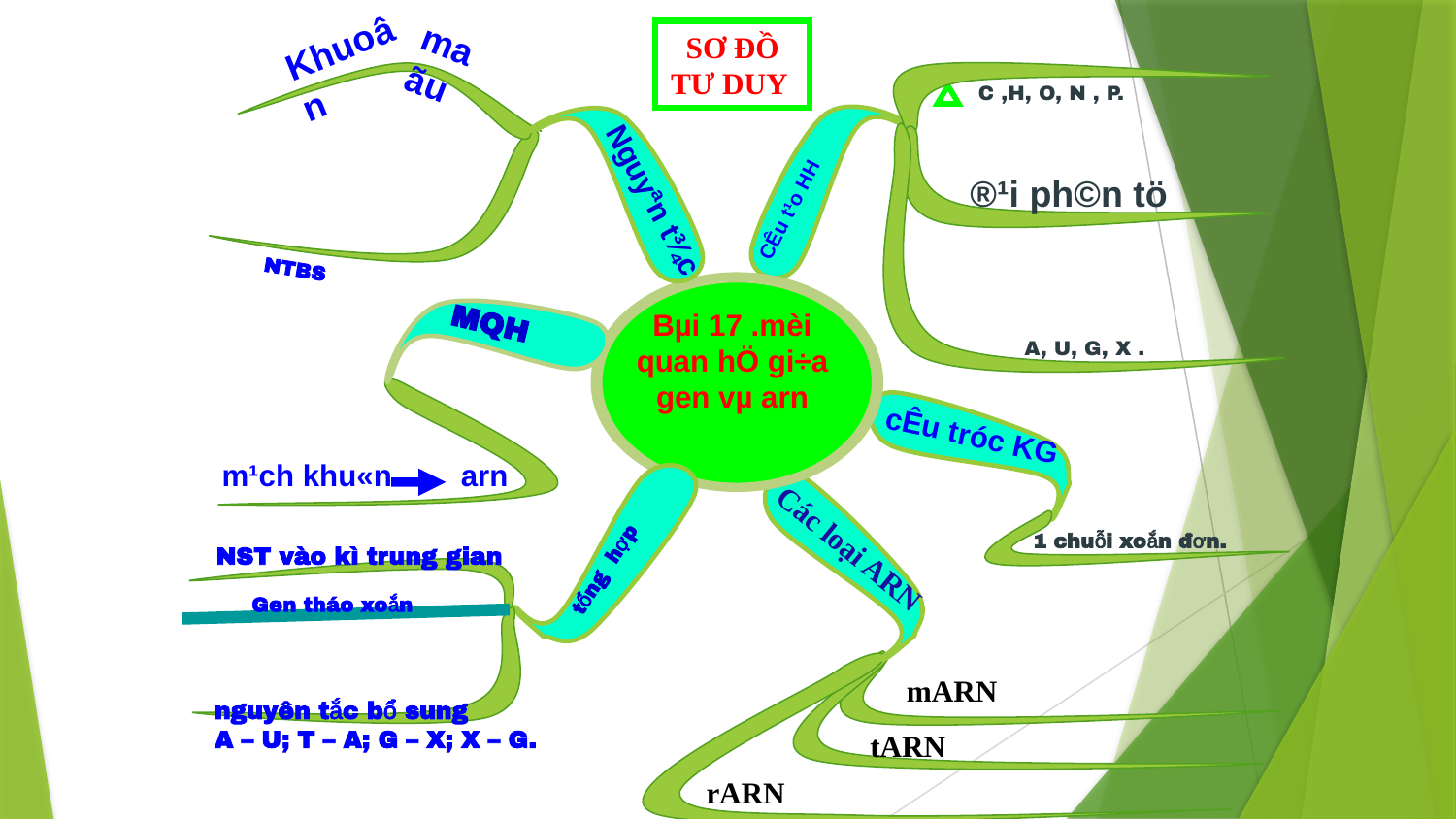

Khuoân

maãu

SƠ ĐỒ TƯ DUY

CÊu t¹o HH

 C ,H, O, N , P.

Nguyªn t¾c

NTBS

®¹i ph©n tö
MQH

Bµi 17 .mèi quan hÖ gi÷a gen vµ arn
A, U, G, X .

cÊu tróc KG

tổng  hợp

Các loại ARN
m¹ch khu«n
arn

1 chuỗi xoắn đơn.
NST vào kì trung gian

Gen tháo xoắn

mARN
nguyên tắc bổ sung
A – U; T – A; G – X; X – G.

tARN
rARN